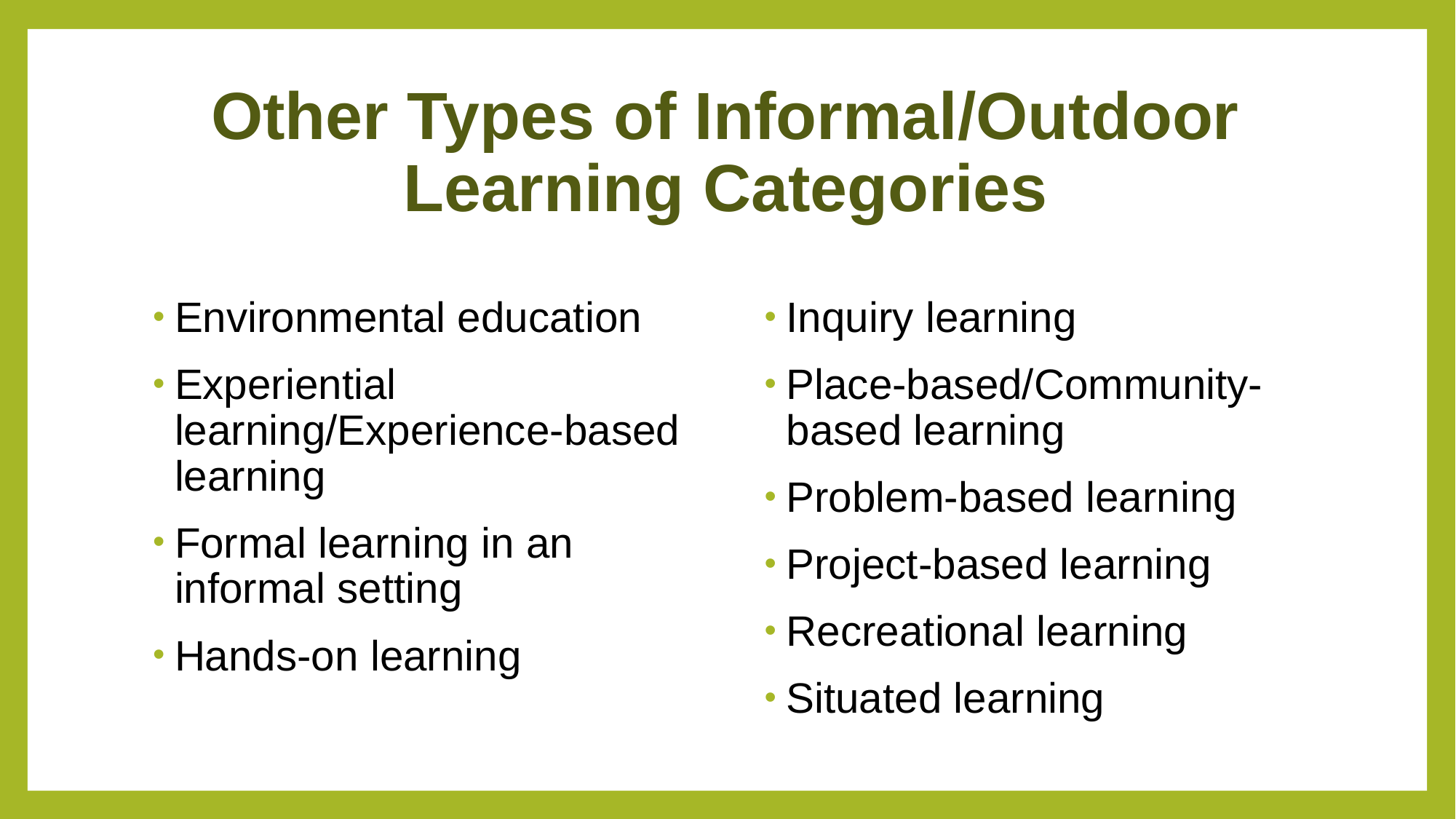

# Other Types of Informal/Outdoor Learning Categories
Environmental education
Experiential learning/Experience-based learning
Formal learning in an informal setting
Hands-on learning

Inquiry learning
Place-based/Community-based learning
Problem-based learning
Project-based learning
Recreational learning
Situated learning